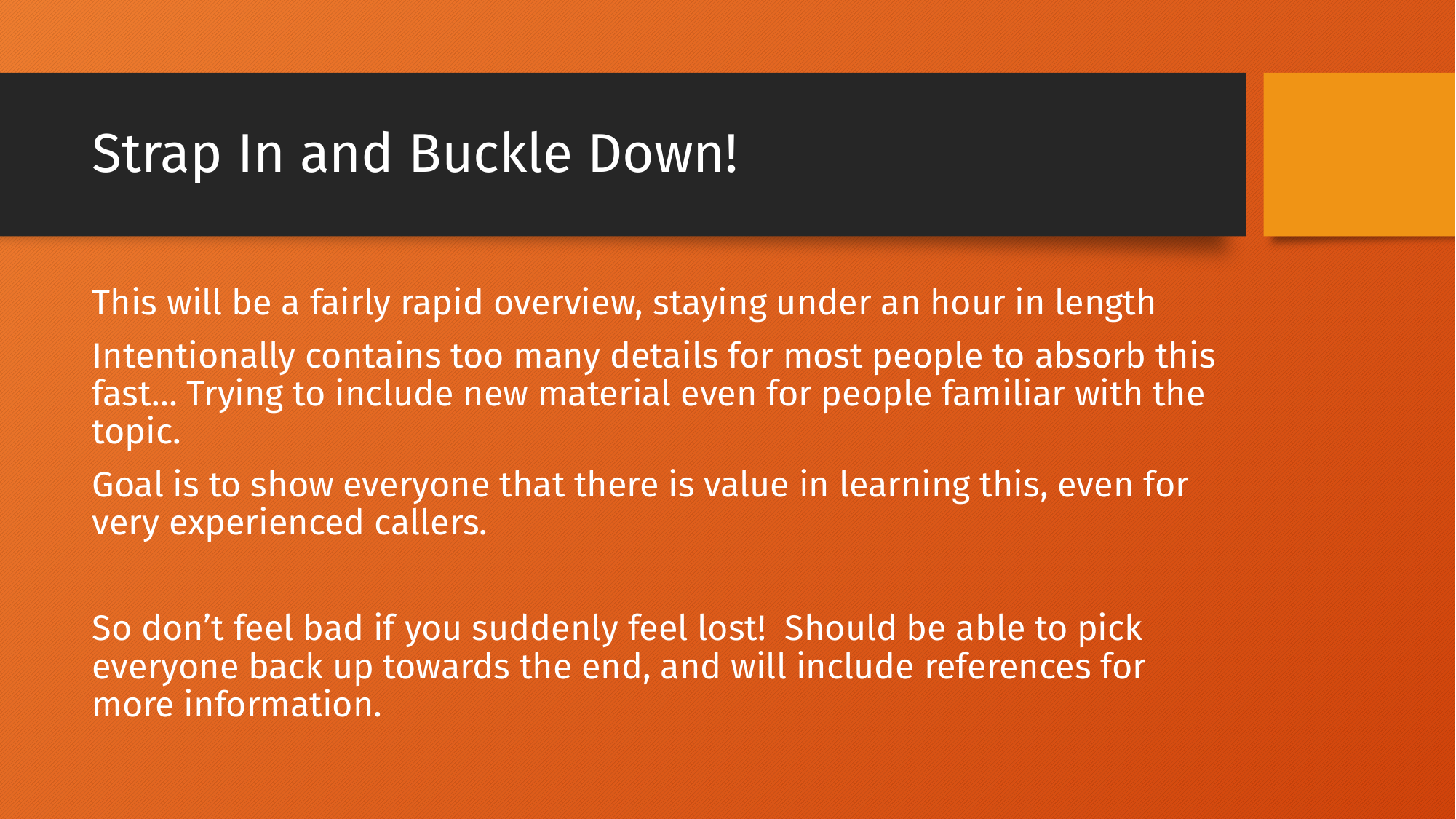

# Strap In and Buckle Down!
This will be a fairly rapid overview, staying under an hour in length
Intentionally contains too many details for most people to absorb this fast… Trying to include new material even for people familiar with the topic.
Goal is to show everyone that there is value in learning this, even for very experienced callers.

So don’t feel bad if you suddenly feel lost!  Should be able to pick everyone back up towards the end, and will include references for more information.